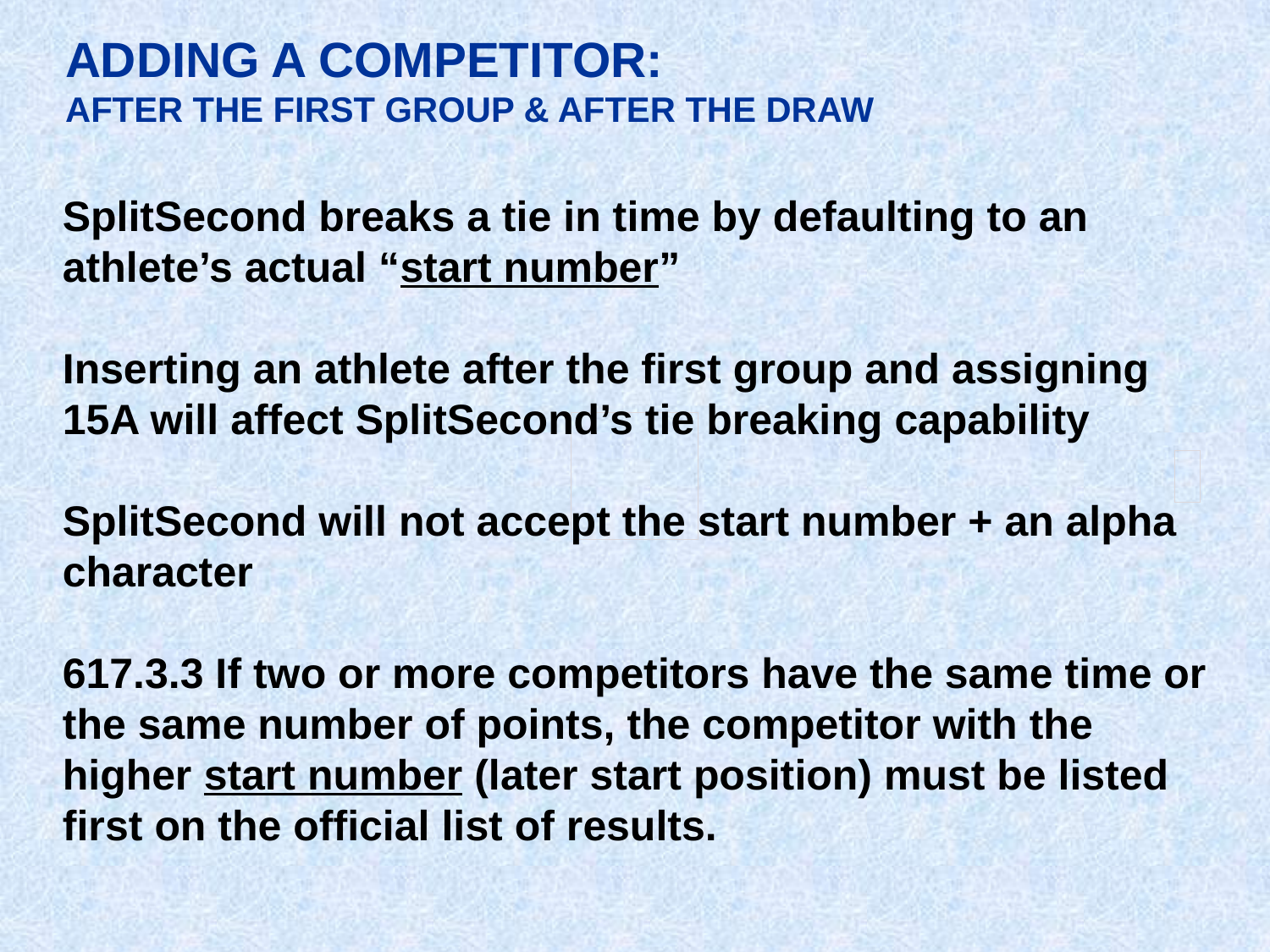

ADDING A COMPETITOR:
AFTER THE FIRST GROUP & AFTER THE DRAW
SplitSecond breaks a tie in time by defaulting to an athlete’s actual “start number”

Inserting an athlete after the first group and assigning 15A will affect SplitSecond’s tie breaking capability

SplitSecond will not accept the start number + an alpha character

617.3.3 If two or more competitors have the same time or the same number of points, the competitor with the higher start number (later start position) must be listed first on the official list of results.